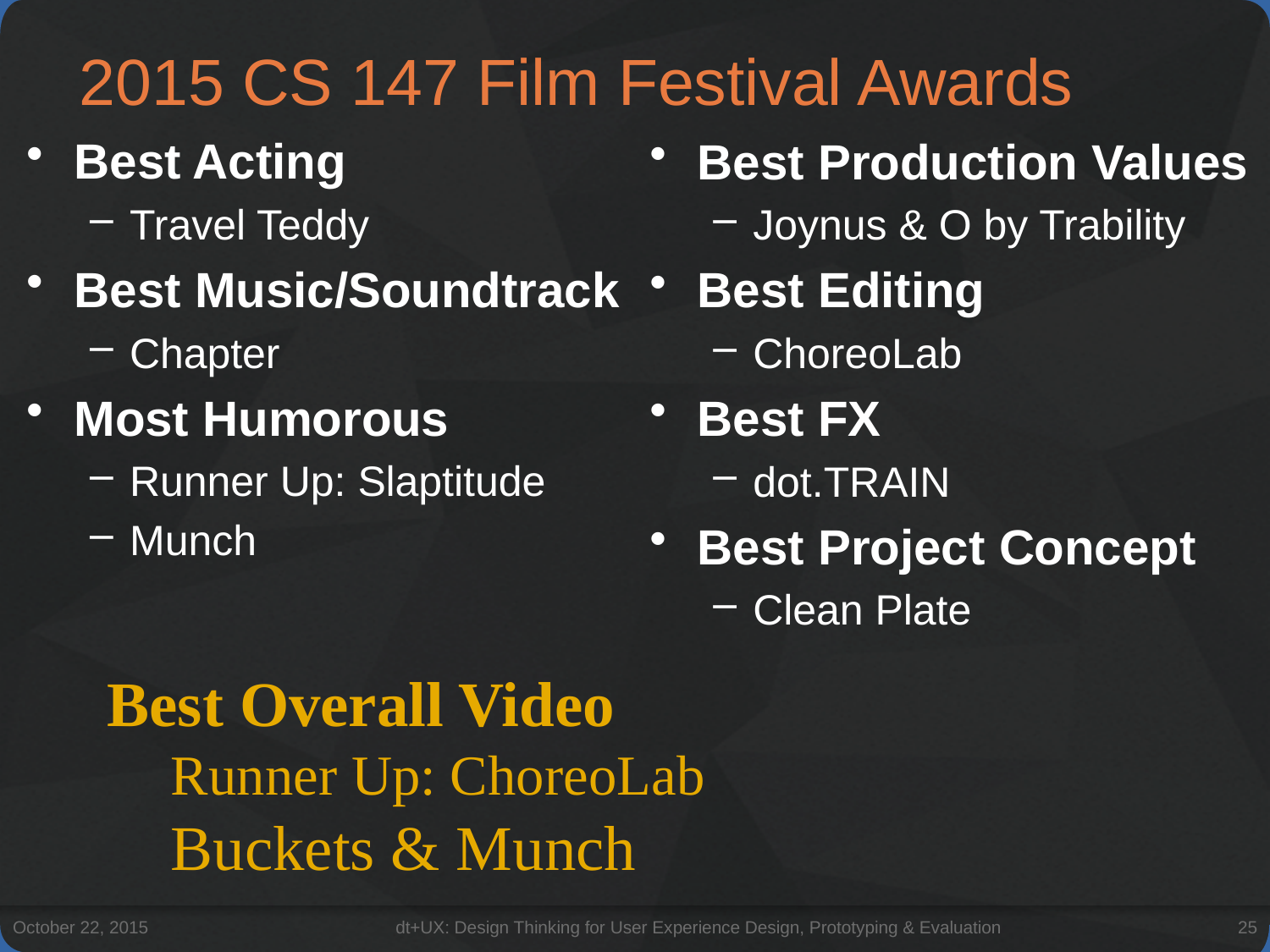

# 2015 CS 147 Film Festival Awards
Best Acting
Travel Teddy
Best Music/Soundtrack
Chapter
Most Humorous
Runner Up: Slaptitude
Munch
Best Production Values
Joynus & O by Trability
Best Editing
ChoreoLab
Best FX
dot.TRAIN
Best Project Concept
Clean Plate
Best Overall Video
Runner Up: ChoreoLab
Buckets & Munch
October 22, 2015
dt+UX: Design Thinking for User Experience Design, Prototyping & Evaluation
25